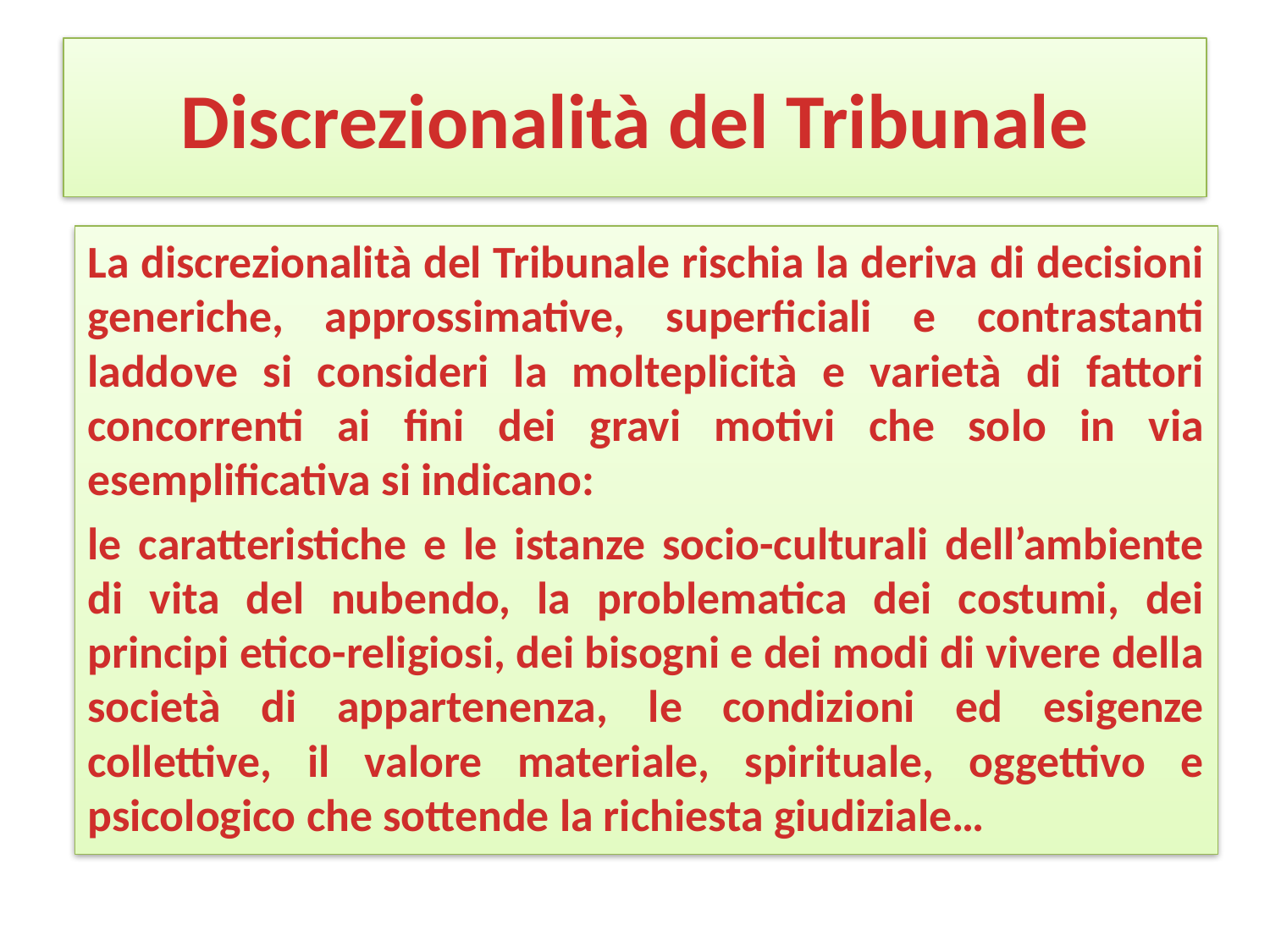

# Discrezionalità del Tribunale
La discrezionalità del Tribunale rischia la deriva di decisioni generiche, approssimative, superficiali e contrastanti laddove si consideri la molteplicità e varietà di fattori concorrenti ai fini dei gravi motivi che solo in via esemplificativa si indicano:
le caratteristiche e le istanze socio-culturali dell’ambiente di vita del nubendo, la problematica dei costumi, dei principi etico-religiosi, dei bisogni e dei modi di vivere della società di appartenenza, le condizioni ed esigenze collettive, il valore materiale, spirituale, oggettivo e psicologico che sottende la richiesta giudiziale…